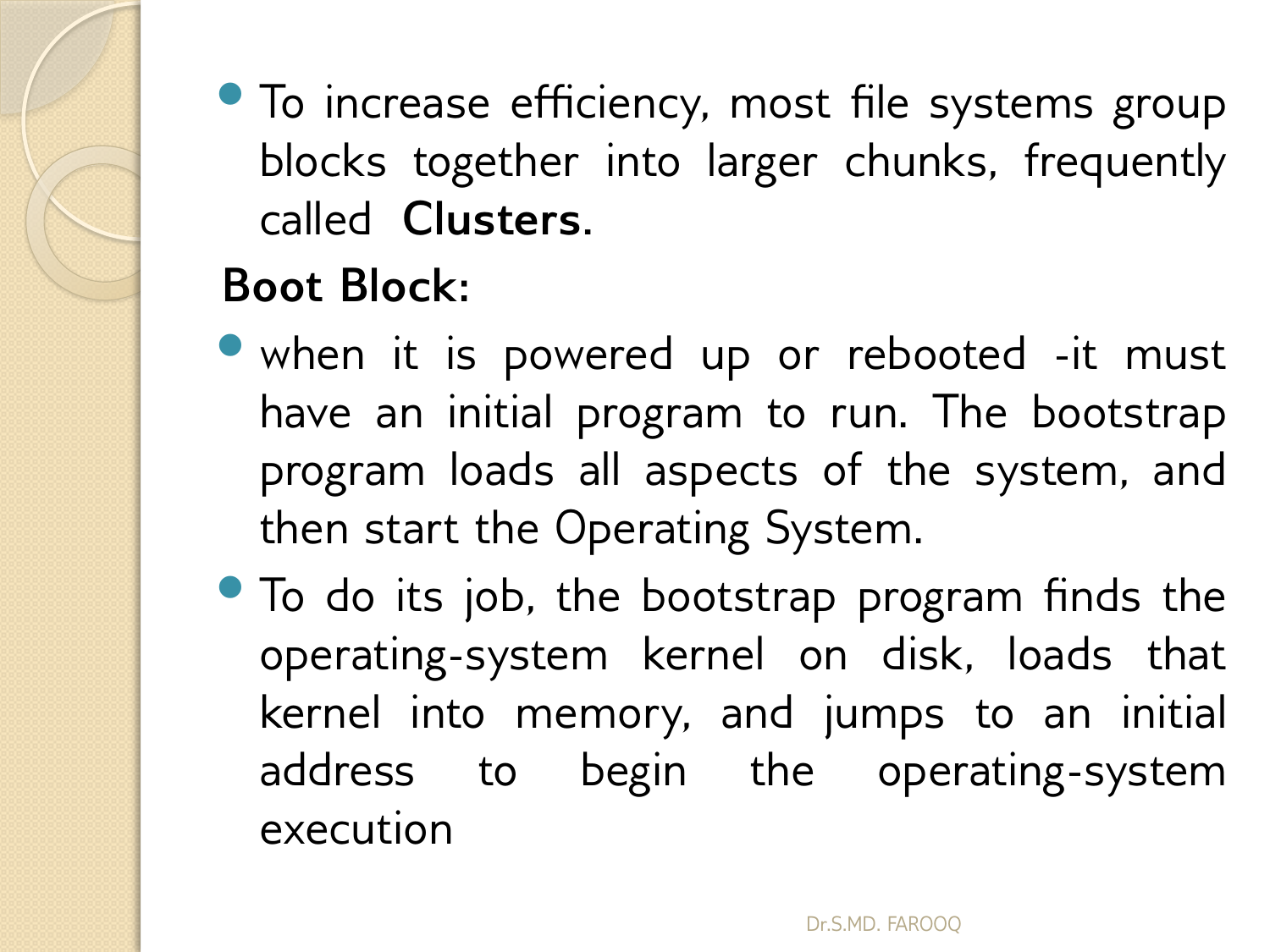

To increase efficiency, most file systems group blocks together into larger chunks, frequently called  Clusters.
Boot Block:
when it is powered up or rebooted -it must have an initial program to run. The bootstrap program loads all aspects of the system, and then start the Operating System.
To do its job, the bootstrap program finds the operating-system kernel on disk, loads that kernel into memory, and jumps to an initial address to begin the operating-system execution
Dr.S.MD. FAROOQ